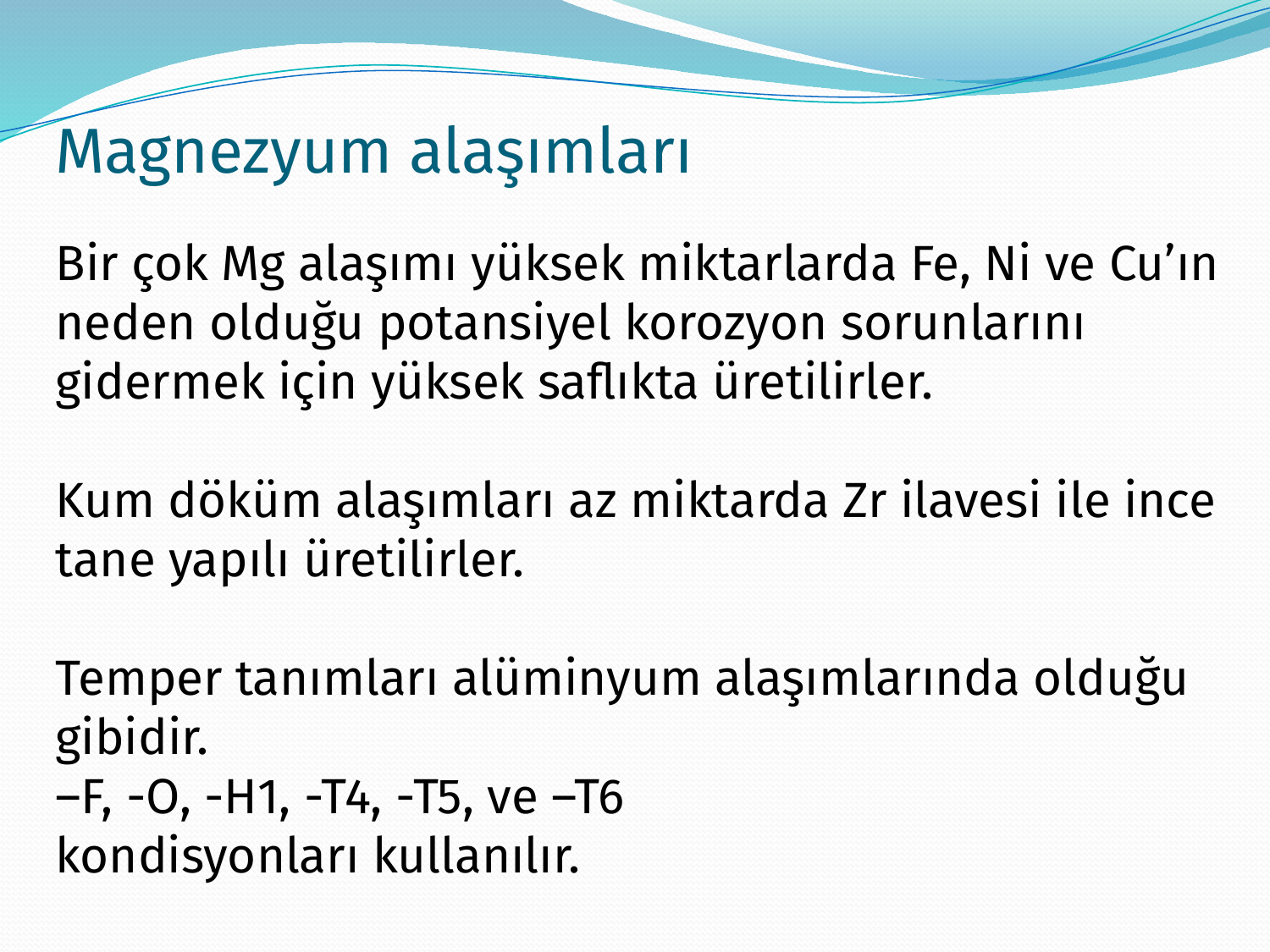

# Magnezyum alaşımları
Bir çok Mg alaşımı yüksek miktarlarda Fe, Ni ve Cu’ın neden olduğu potansiyel korozyon sorunlarını gidermek için yüksek saflıkta üretilirler.

Kum döküm alaşımları az miktarda Zr ilavesi ile ince tane yapılı üretilirler.

Temper tanımları alüminyum alaşımlarında olduğu gibidir.
–F, -O, -H1, -T4, -T5, ve –T6
kondisyonları kullanılır.